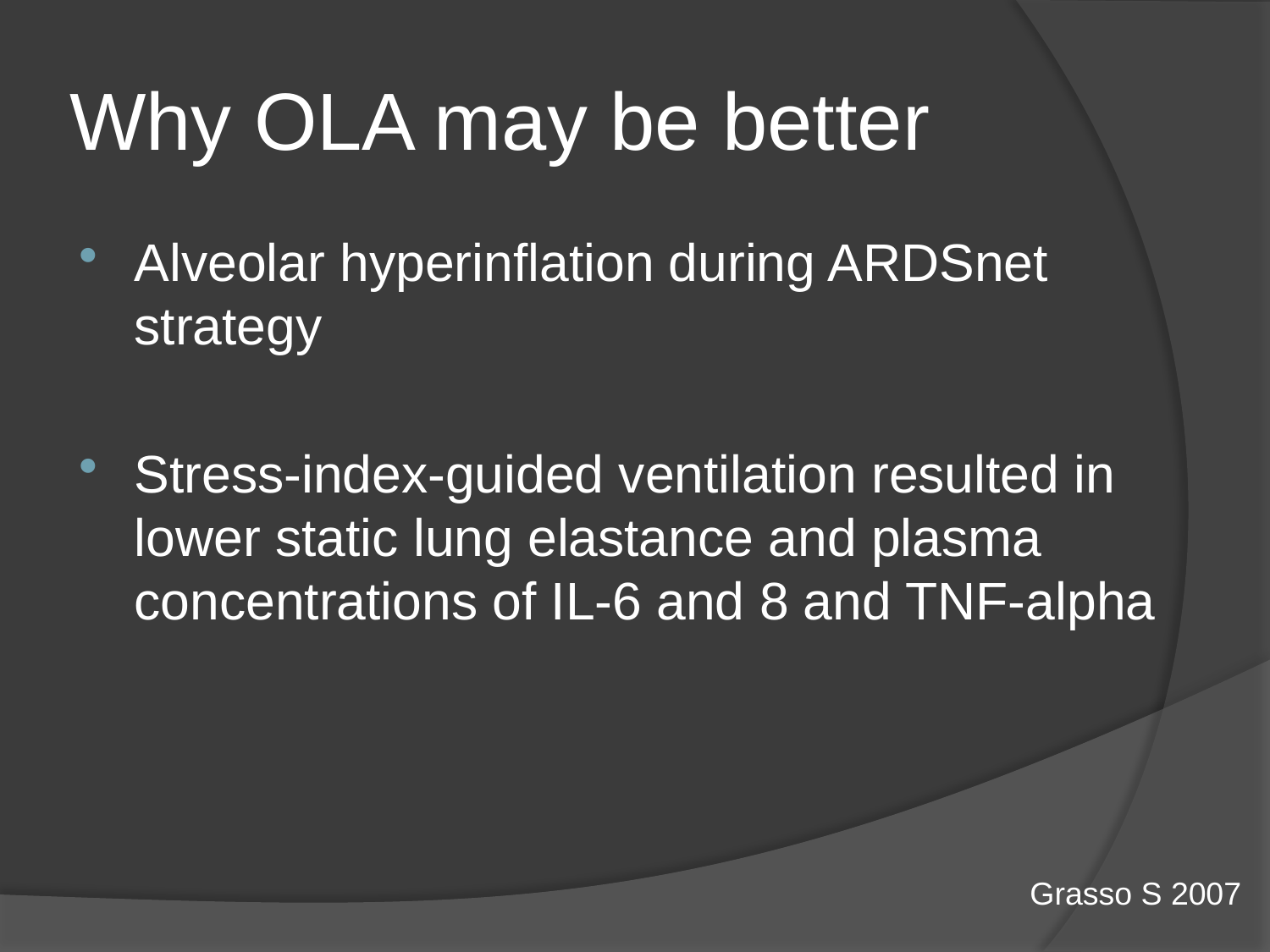

# Why OLA may be better
Alveolar hyperinflation during ARDSnet strategy

Stress-index-guided ventilation resulted in lower static lung elastance and plasma concentrations of IL-6 and 8 and TNF-alpha

Grasso S 2007